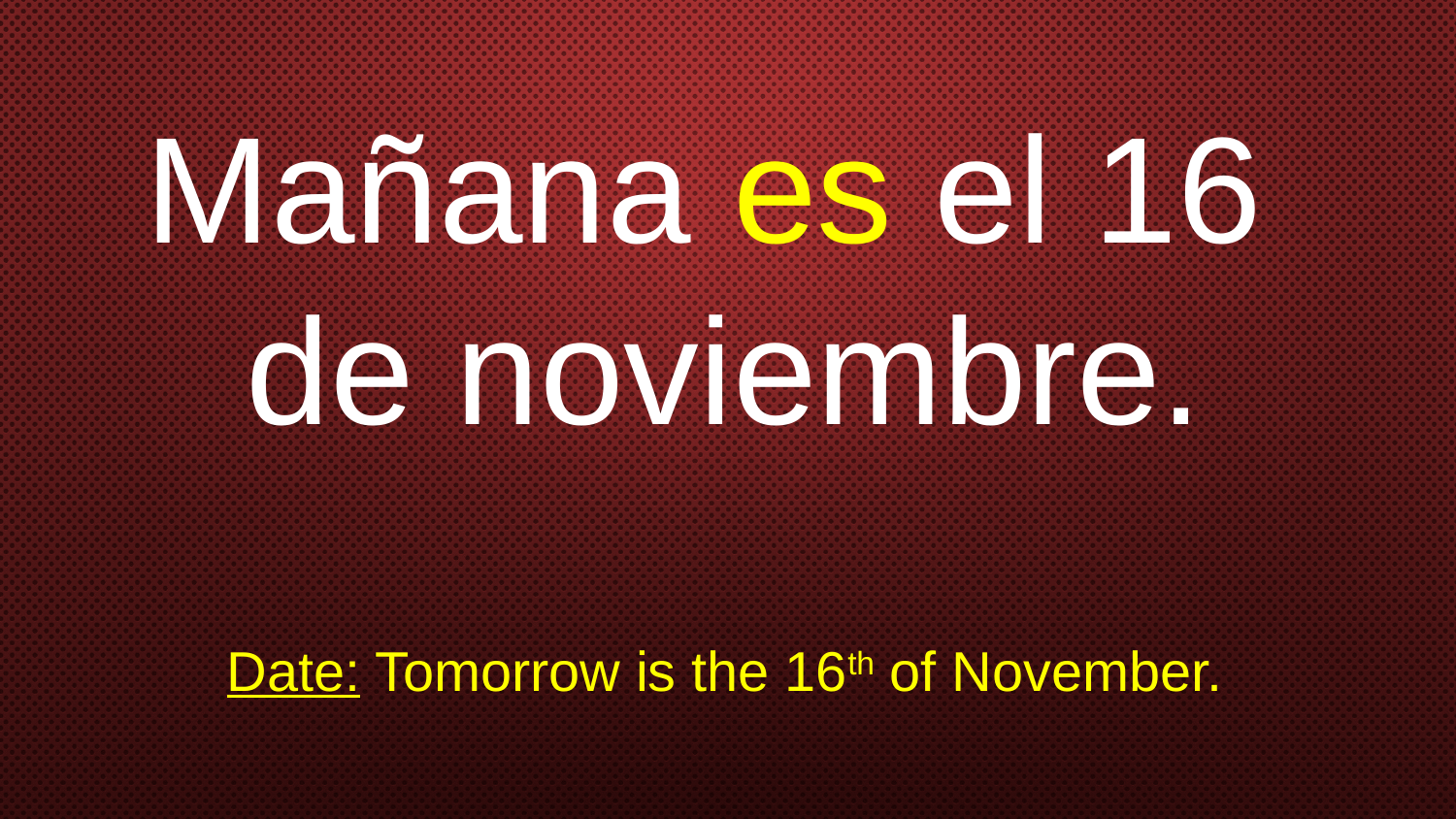

# Mañana es el 16 de noviembre. Date: Tomorrow is the 16th of November.